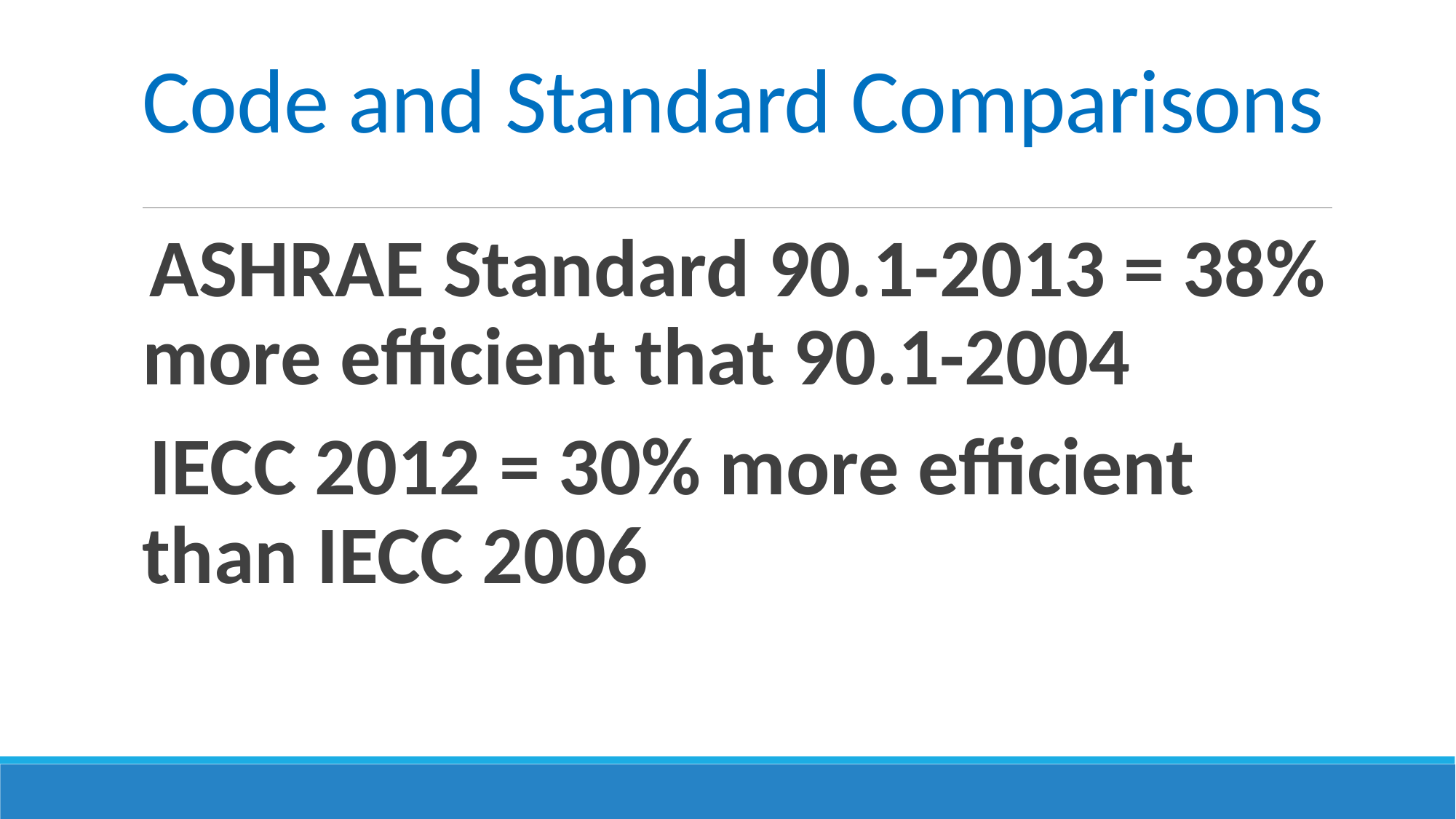

# Code and Standard Comparisons
ASHRAE Standard 90.1-2013 = 38% more efficient that 90.1-2004
IECC 2012 = 30% more efficient than IECC 2006